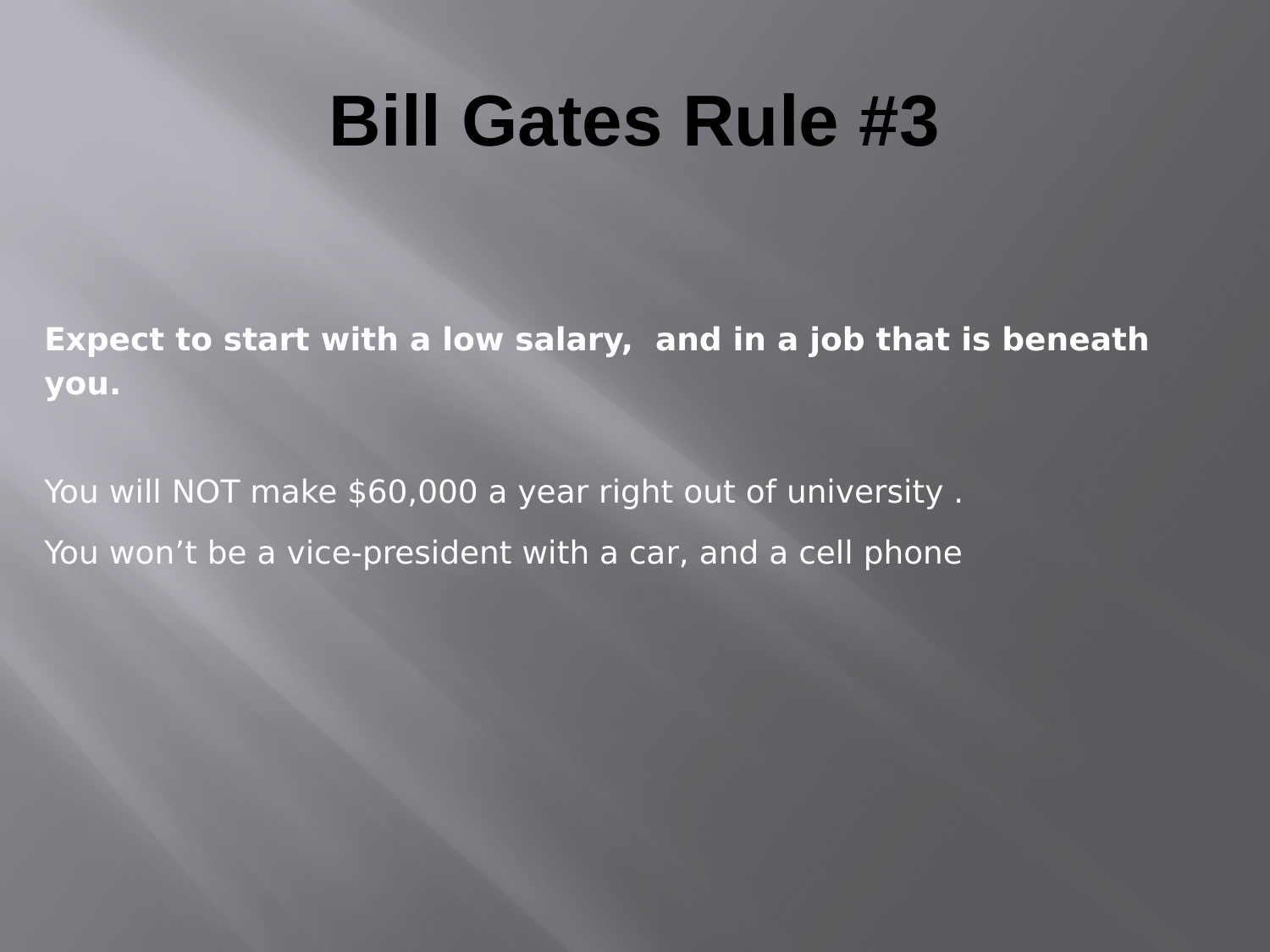

# Bill Gates Rule #3

Expect to start with a low salary,  and in a job that is beneath you.

You will NOT make $60,000 a year right out of university .
You won’t be a vice-president with a car, and a cell phone